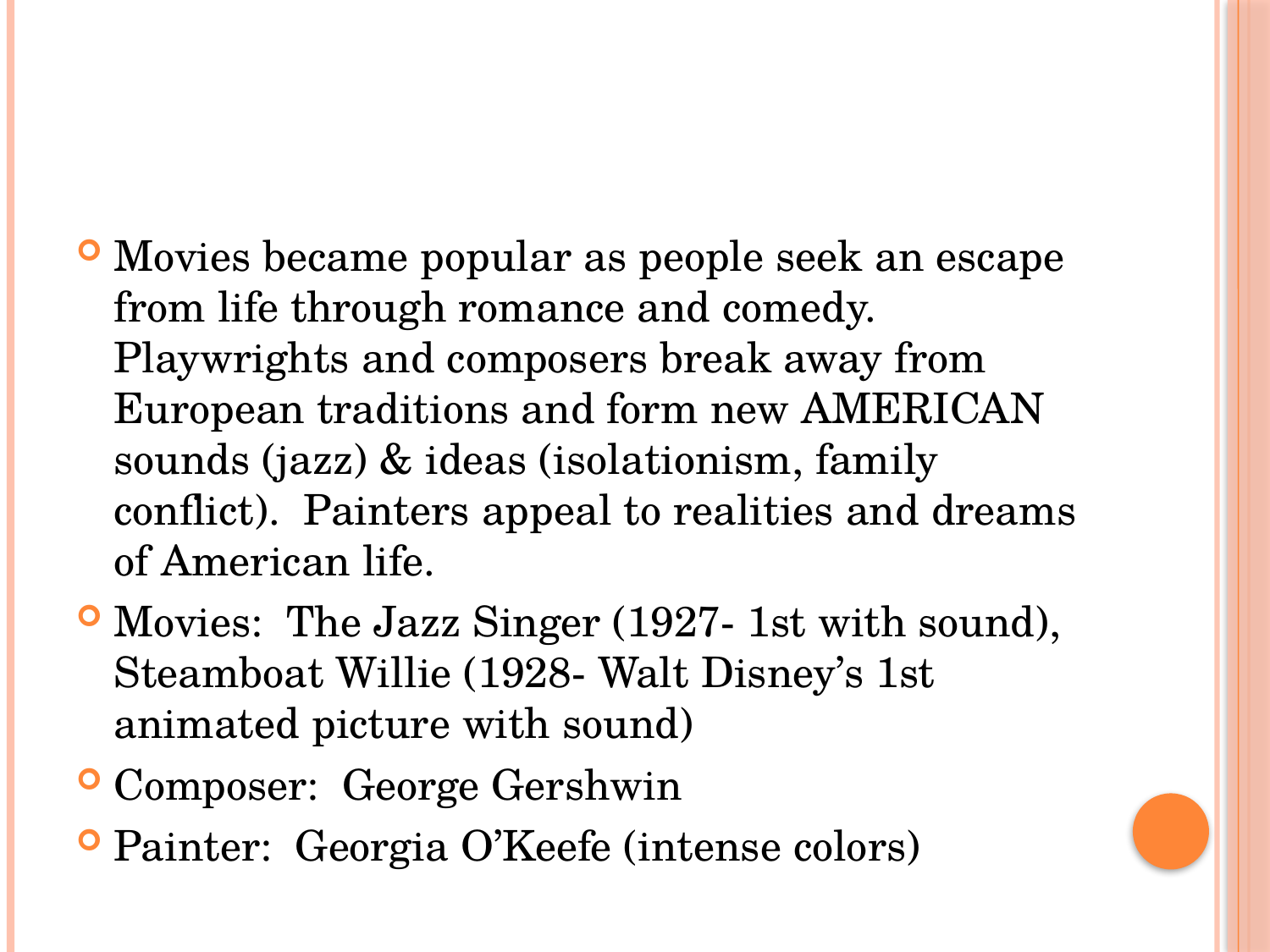

#
Movies became popular as people seek an escape from life through romance and comedy.  Playwrights and composers break away from European traditions and form new AMERICAN sounds (jazz) & ideas (isolationism, family conflict).  Painters appeal to realities and dreams of American life.
Movies:  The Jazz Singer (1927- 1st with sound), Steamboat Willie (1928- Walt Disney’s 1st animated picture with sound)
Composer:  George Gershwin
Painter:  Georgia O’Keefe (intense colors)